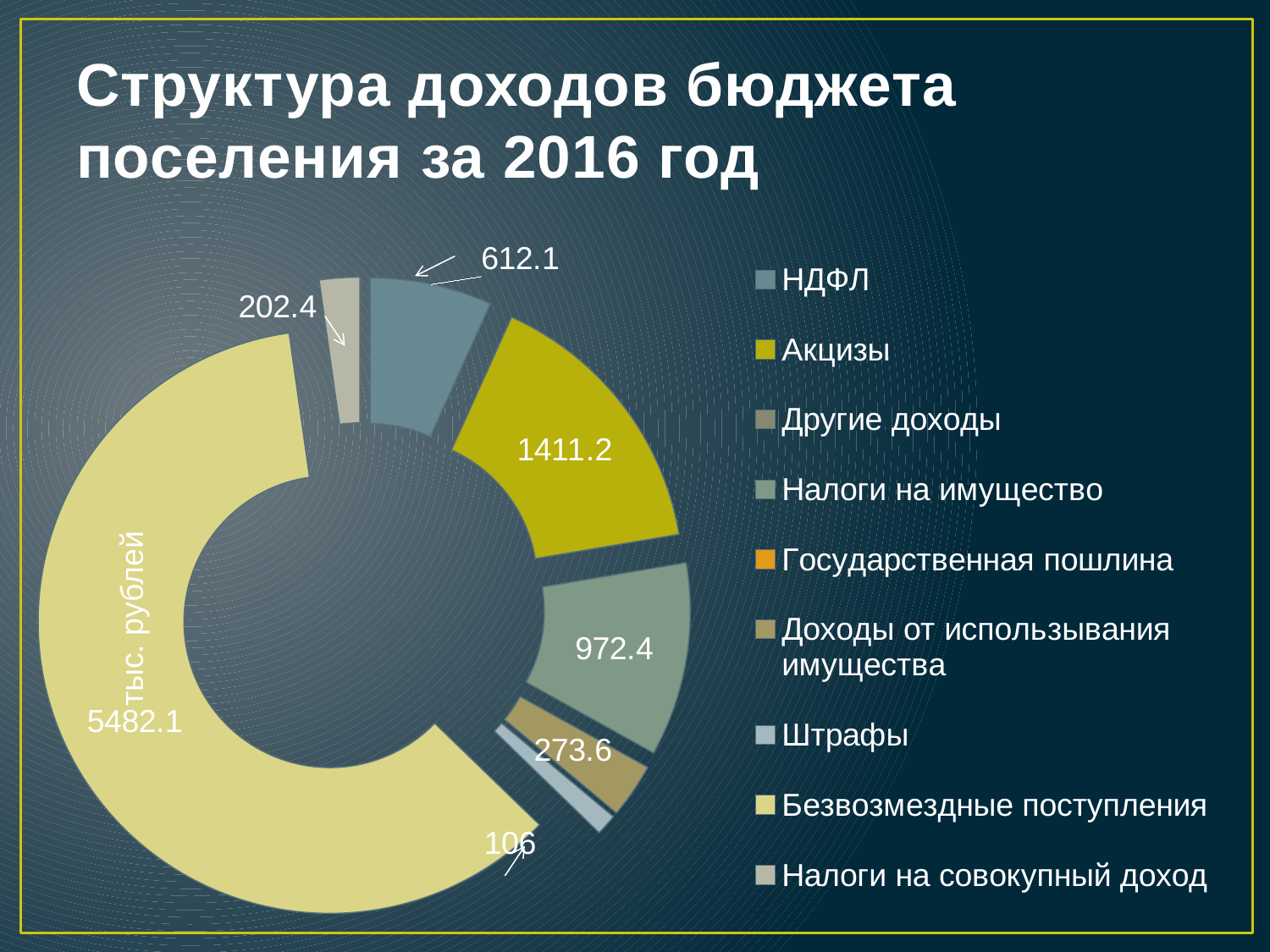

# Структура доходов бюджета поселения за 2016 год

### Chart

| Category | Продажи |
|---|---|
| НДФЛ | 612.1 |
| Акцизы | 1411.2 |
| Другие доходы | 0.0 |
| Налоги на имущество | 972.4 |
| Государственная пошлина | 0.0 |
| Доходы от использывания имущества | 273.6 |
| Штрафы | 106.0 |
| Безвозмездные поступления | 5482.1 |
| Налоги на совокупный доход | 202.4 |
тыс. рублей